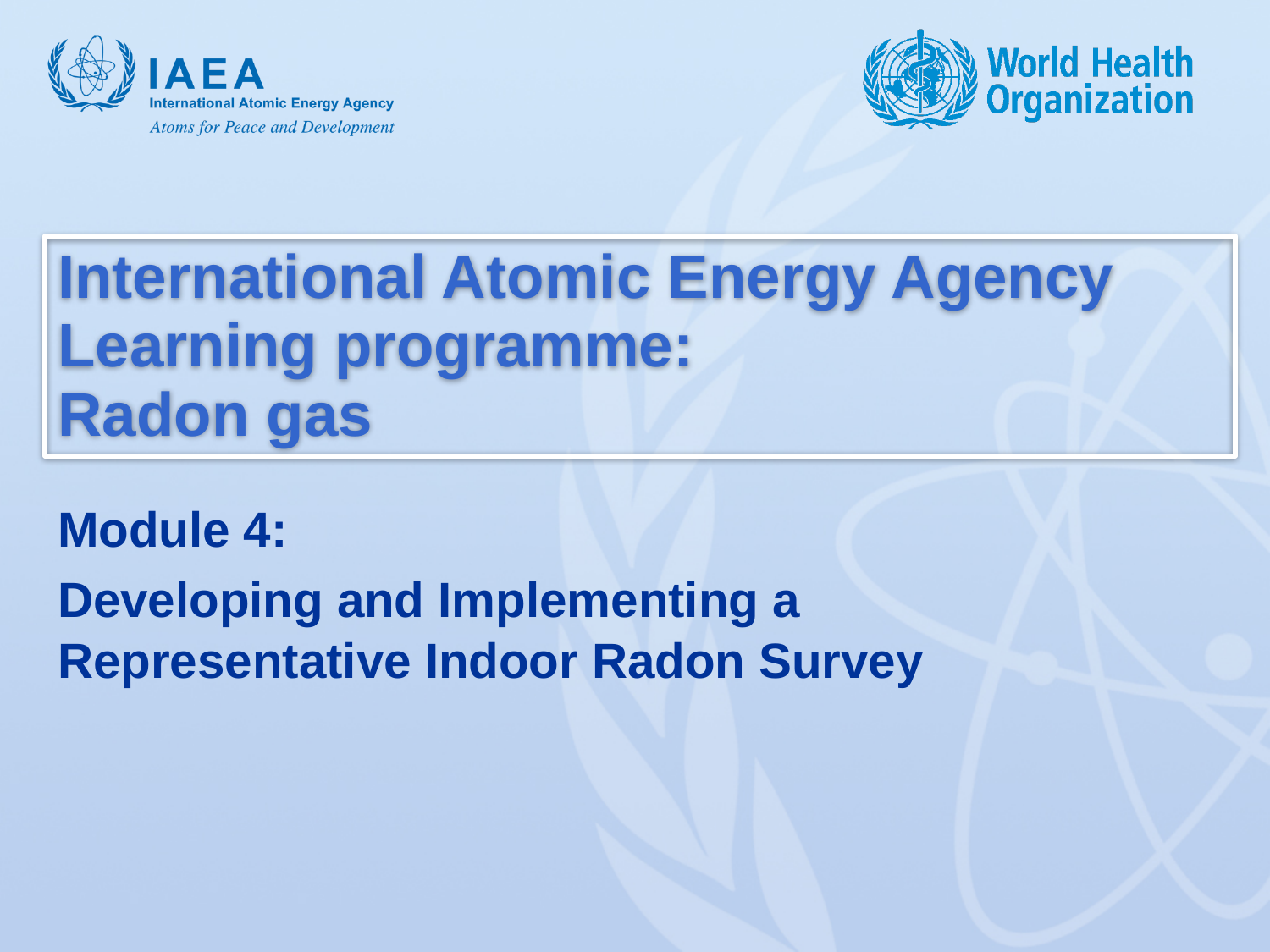

# International Atomic Energy Agency Learning programme: Radon gas
Module 4:
Developing and Implementing a Representative Indoor Radon Survey